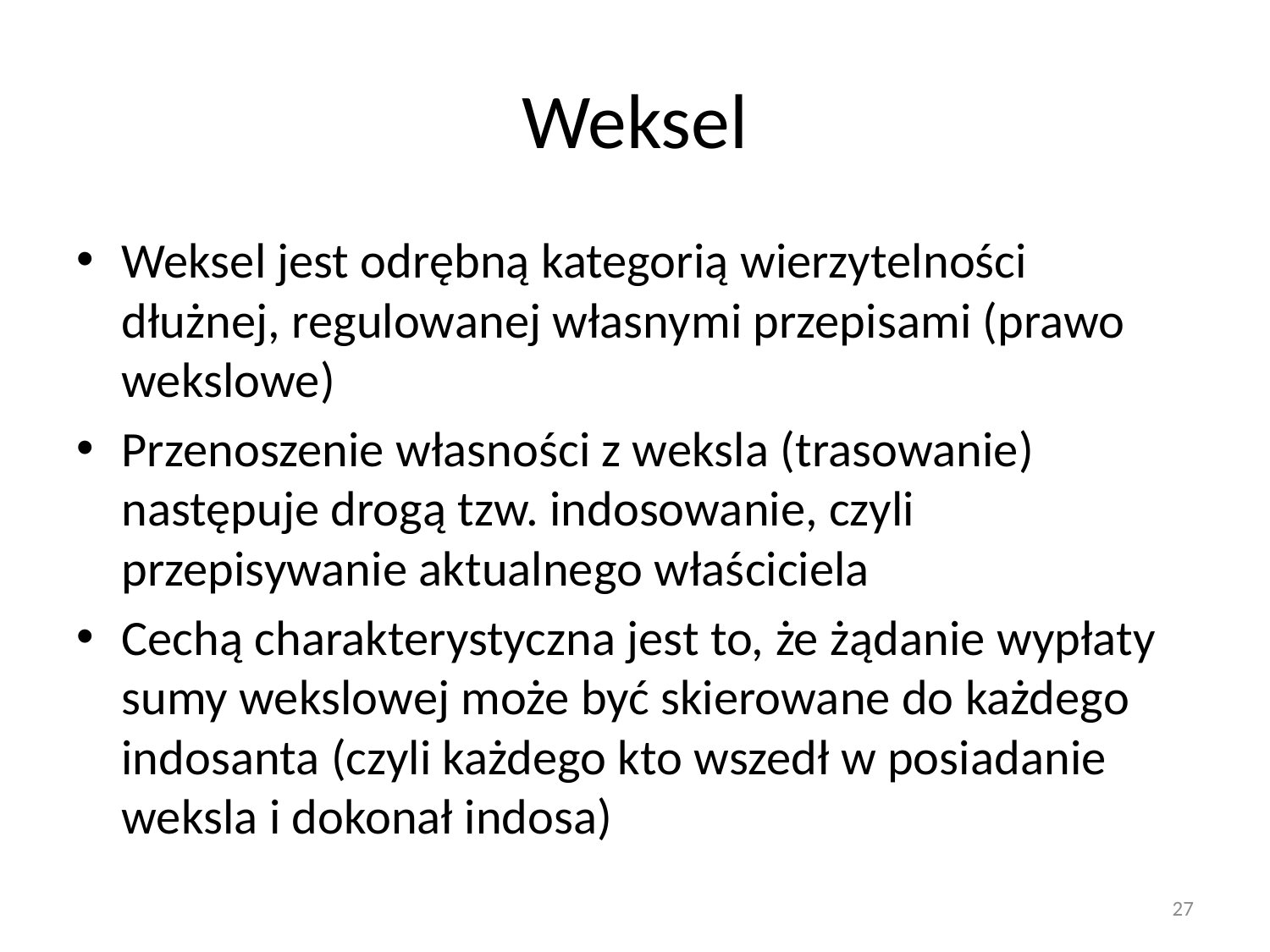

# Weksel
Weksel jest odrębną kategorią wierzytelności dłużnej, regulowanej własnymi przepisami (prawo wekslowe)
Przenoszenie własności z weksla (trasowanie) następuje drogą tzw. indosowanie, czyli przepisywanie aktualnego właściciela
Cechą charakterystyczna jest to, że żądanie wypłaty sumy wekslowej może być skierowane do każdego indosanta (czyli każdego kto wszedł w posiadanie weksla i dokonał indosa)
27